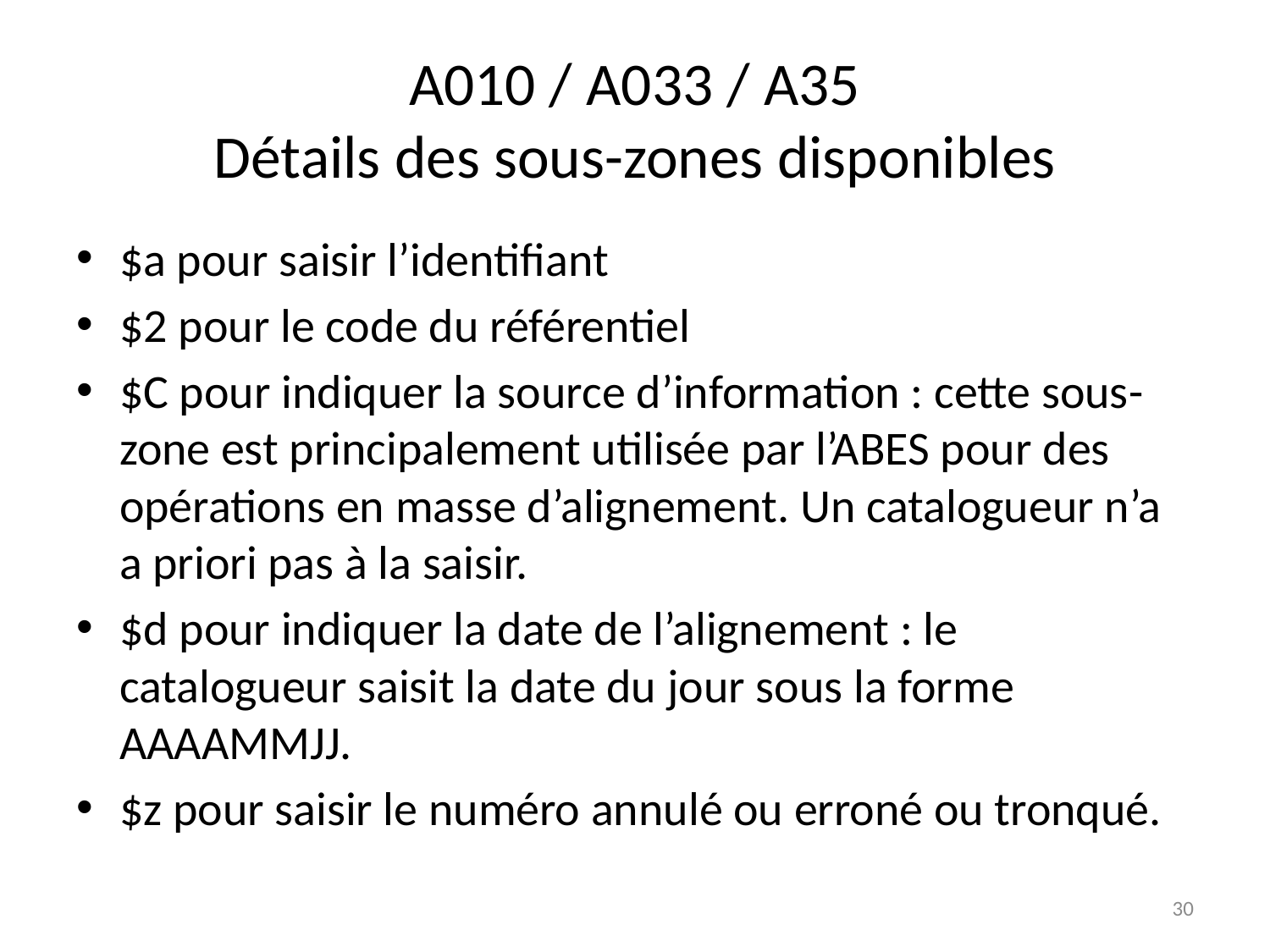

# A010 / A033 / A35 Détails des sous-zones disponibles
$a pour saisir l’identifiant
$2 pour le code du référentiel
$C pour indiquer la source d’information : cette sous-zone est principalement utilisée par l’ABES pour des opérations en masse d’alignement. Un catalogueur n’a a priori pas à la saisir.
$d pour indiquer la date de l’alignement : le catalogueur saisit la date du jour sous la forme AAAAMMJJ.
$z pour saisir le numéro annulé ou erroné ou tronqué.

30